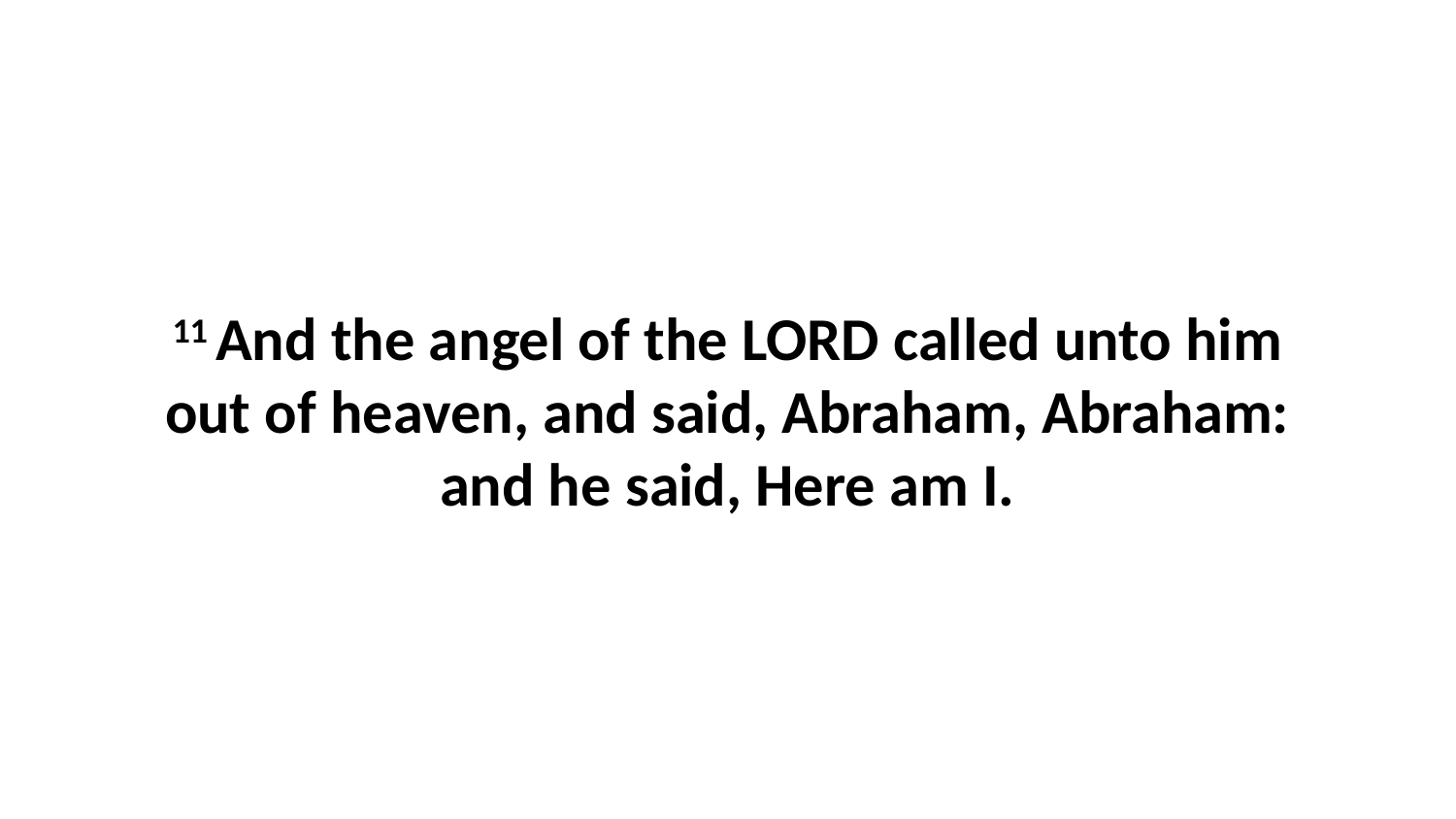

11 And the angel of the LORD called unto him out of heaven, and said, Abraham, Abraham: and he said, Here am I.